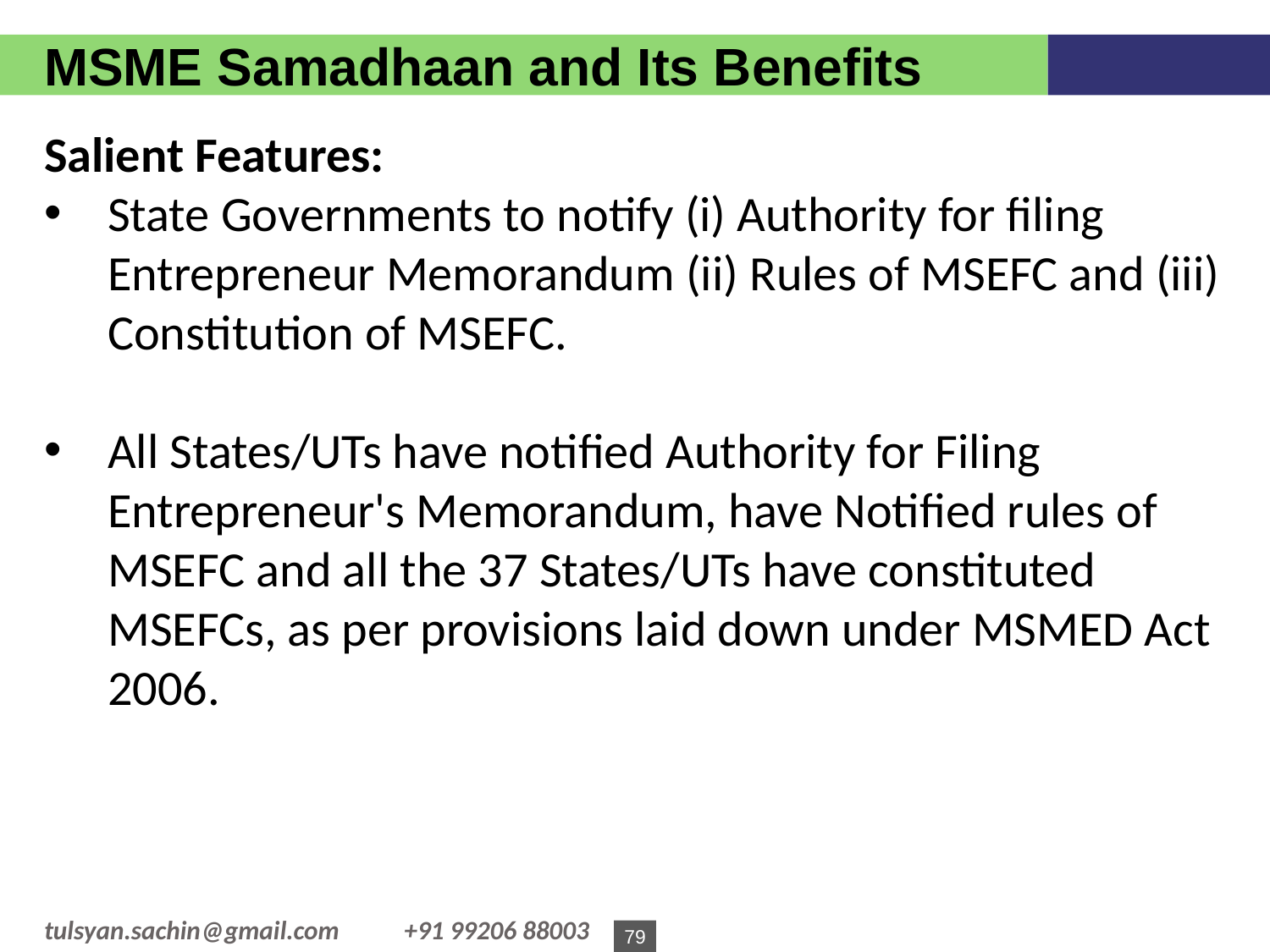

MSME Samadhaan and Its Benefits
Salient Features:
State Governments to notify (i) Authority for filing Entrepreneur Memorandum (ii) Rules of MSEFC and (iii) Constitution of MSEFC.

All States/UTs have notified Authority for Filing Entrepreneur's Memorandum, have Notified rules of MSEFC and all the 37 States/UTs have constituted MSEFCs, as per provisions laid down under MSMED Act 2006.